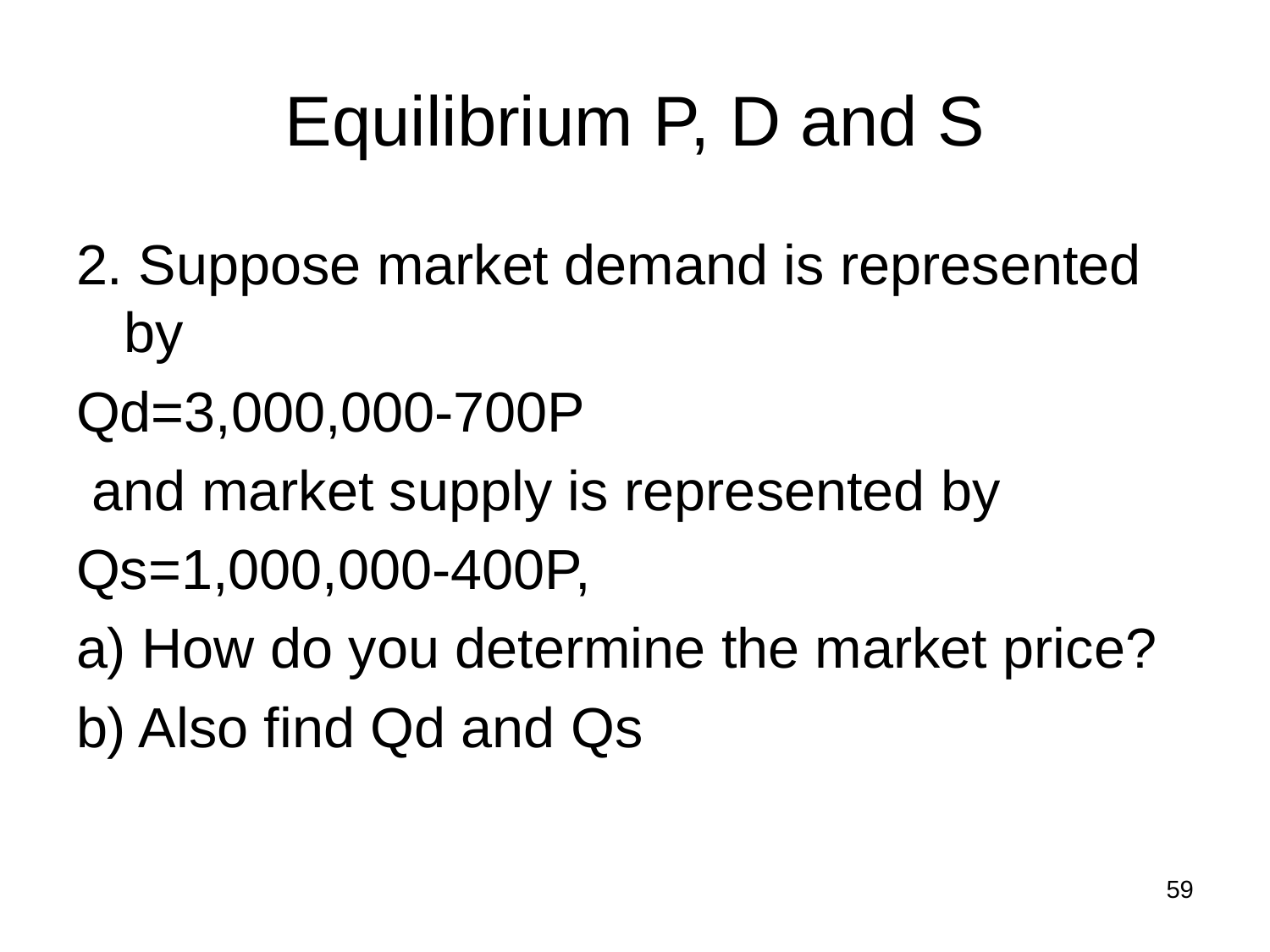

# Equilibrium P, D and S
2. Suppose market demand is represented by
Qd=3,000,000-700P
 and market supply is represented by
Qs=1,000,000-400P,
a) How do you determine the market price?
b) Also find Qd and Qs

59